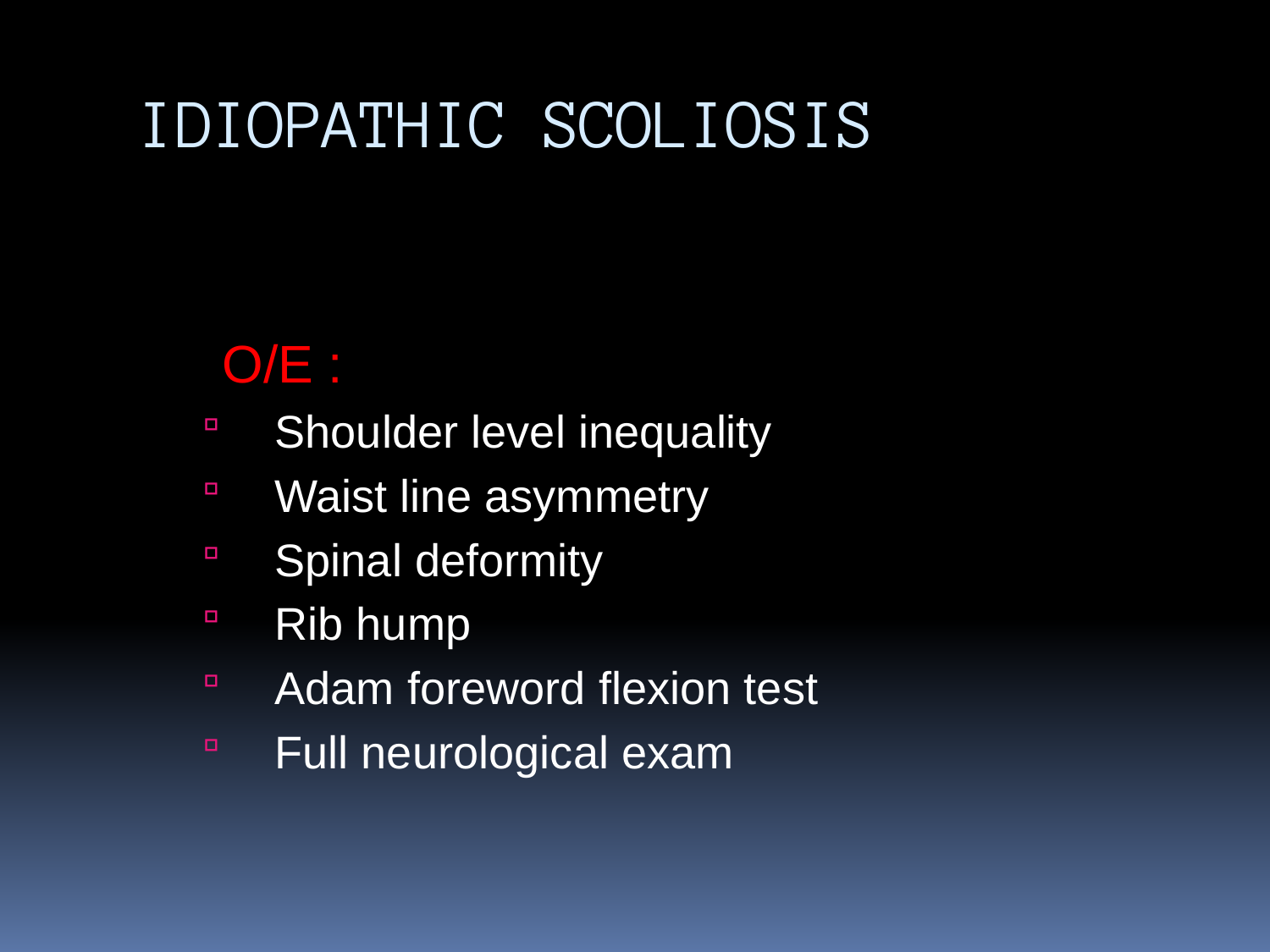

# IDIOPATHIC SCOLIOSIS

     O/E :
Shoulder level inequality
Waist line asymmetry
Spinal deformity
Rib hump
Adam foreword flexion test
Full neurological exam